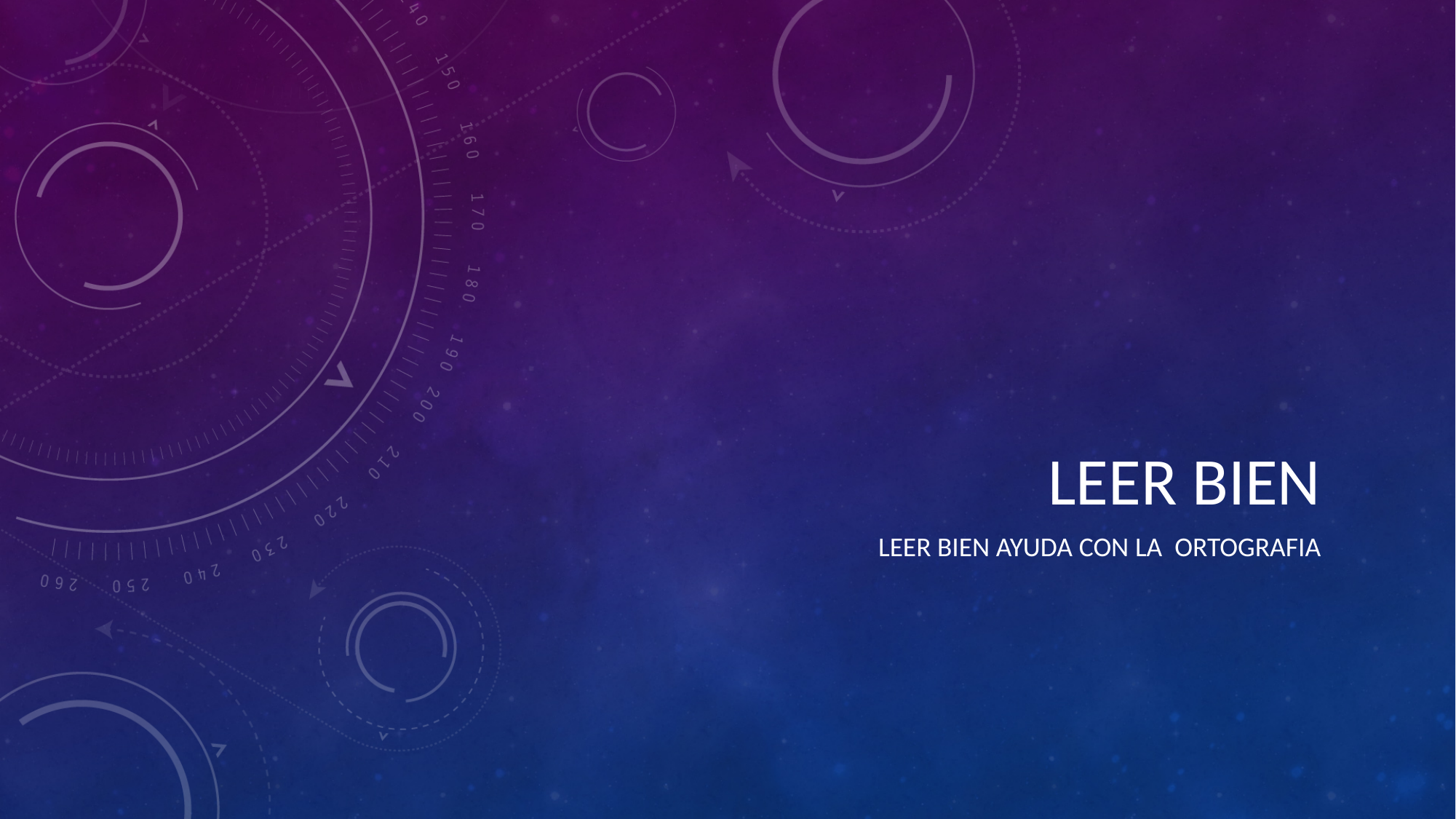

# Leer Bien
Leer bien ayuda con la  ortografia